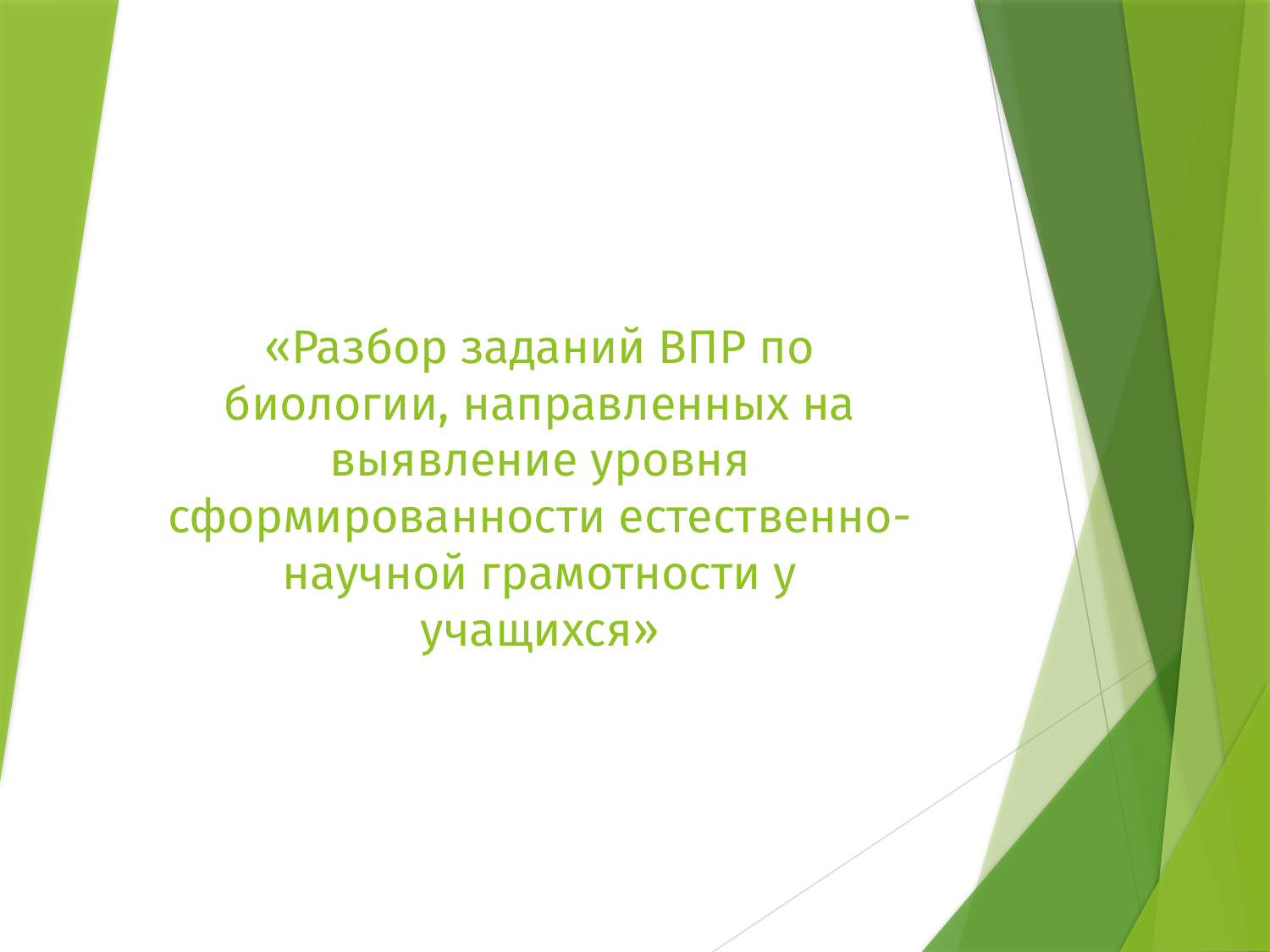

# «Разбор заданий ВПР по биологии, направленных на выявление уровня сформированности естественно-научной грамотности у учащихся»